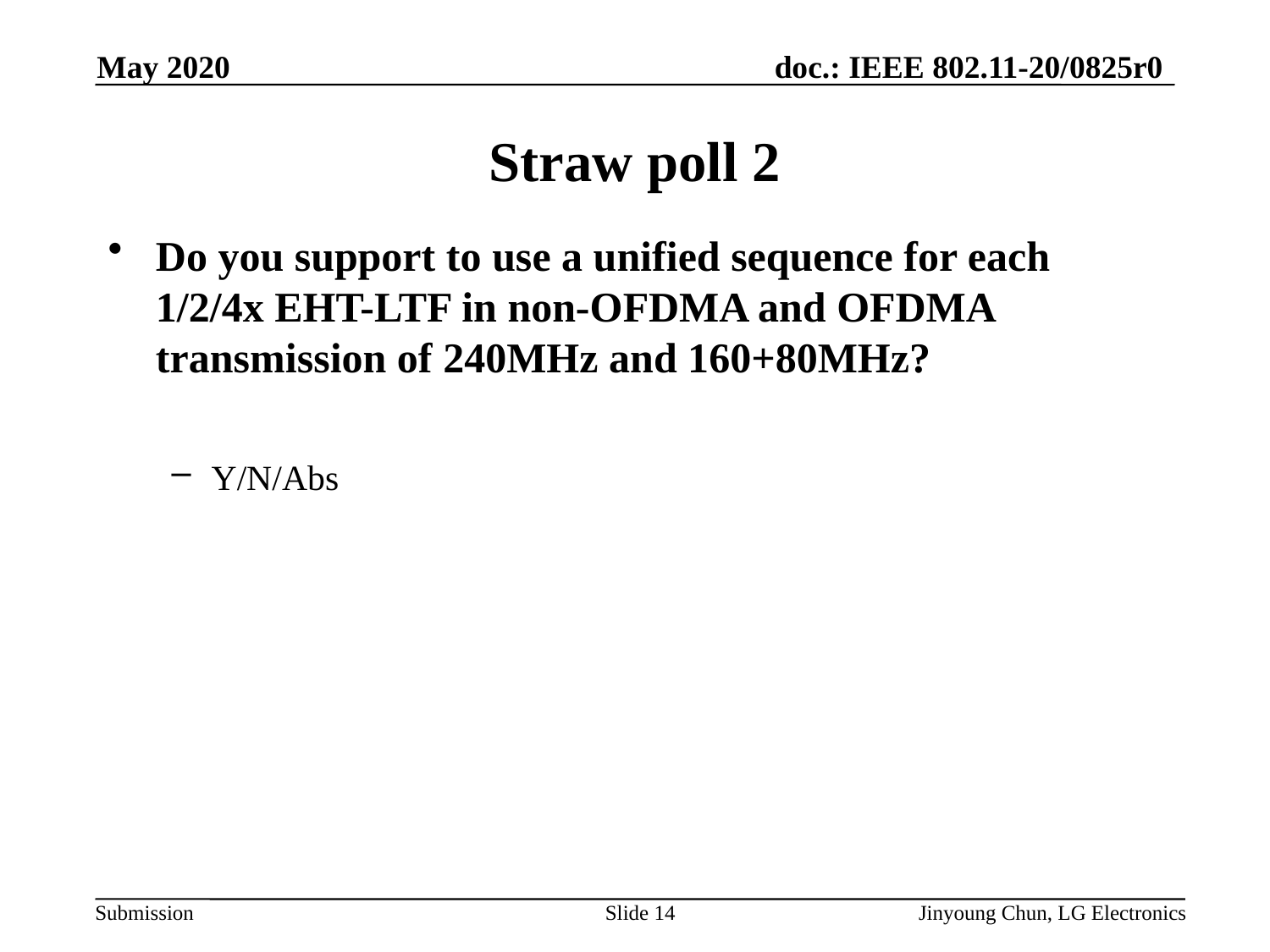

May 2020
# Straw poll 2
Do you support to use a unified sequence for each 1/2/4x EHT-LTF in non-OFDMA and OFDMA transmission of 240MHz and 160+80MHz?

Y/N/Abs

Slide 14
Jinyoung Chun, LG Electronics